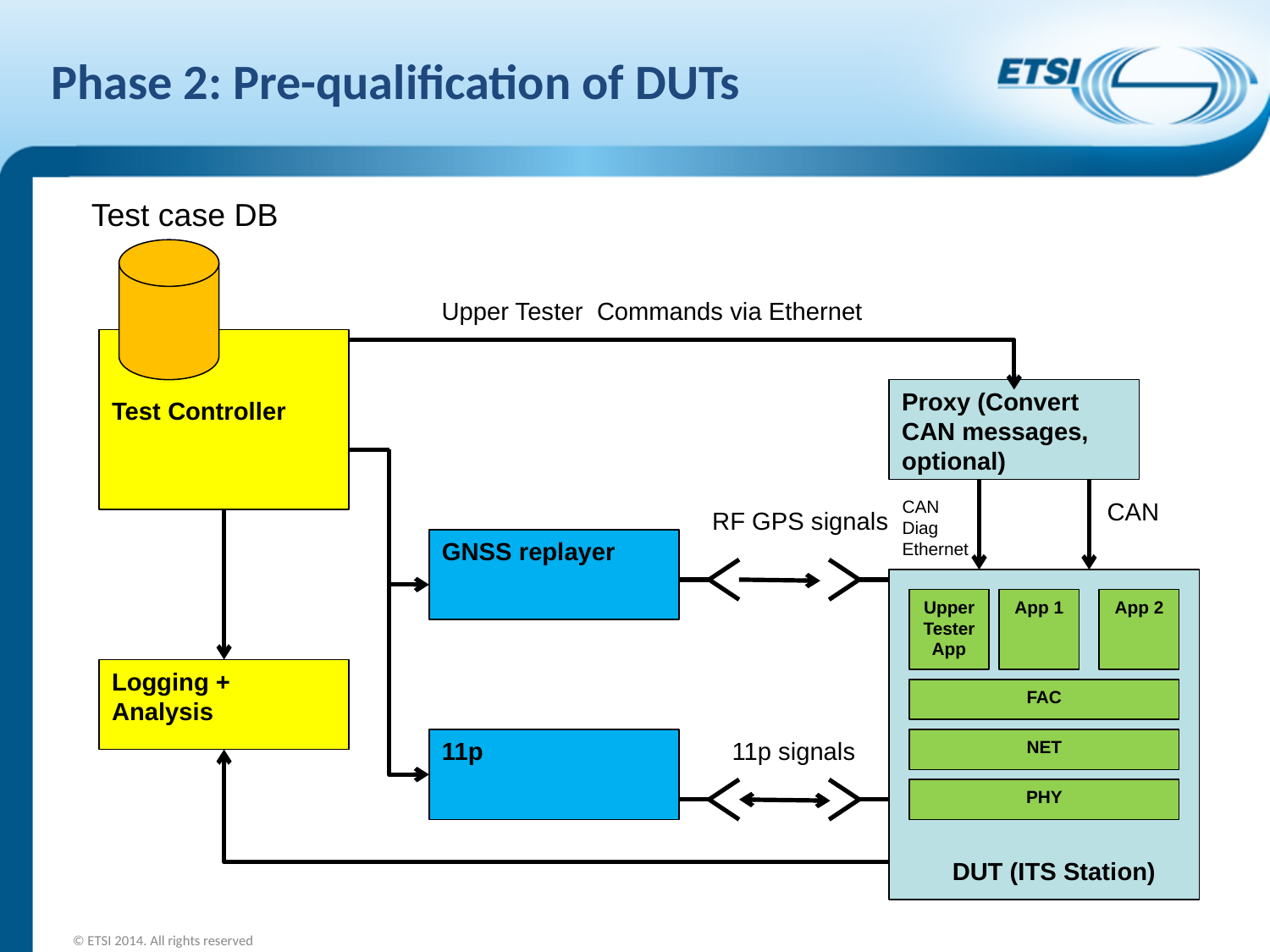

# Phase 2: Pre-qualification of DUTs
Test case DB

Upper Tester  Commands via Ethernet

Test Controller
Proxy (Convert CAN messages, optional)
CAN
Diag
Ethernet

CAN
RF GPS signals
GNSS replayer

Upper Tester
App
App 1
App 2
Logging + Analysis
FAC
11p
11p signals
NET
PHY
DUT (ITS Station)
© ETSI 2014. All rights reserved